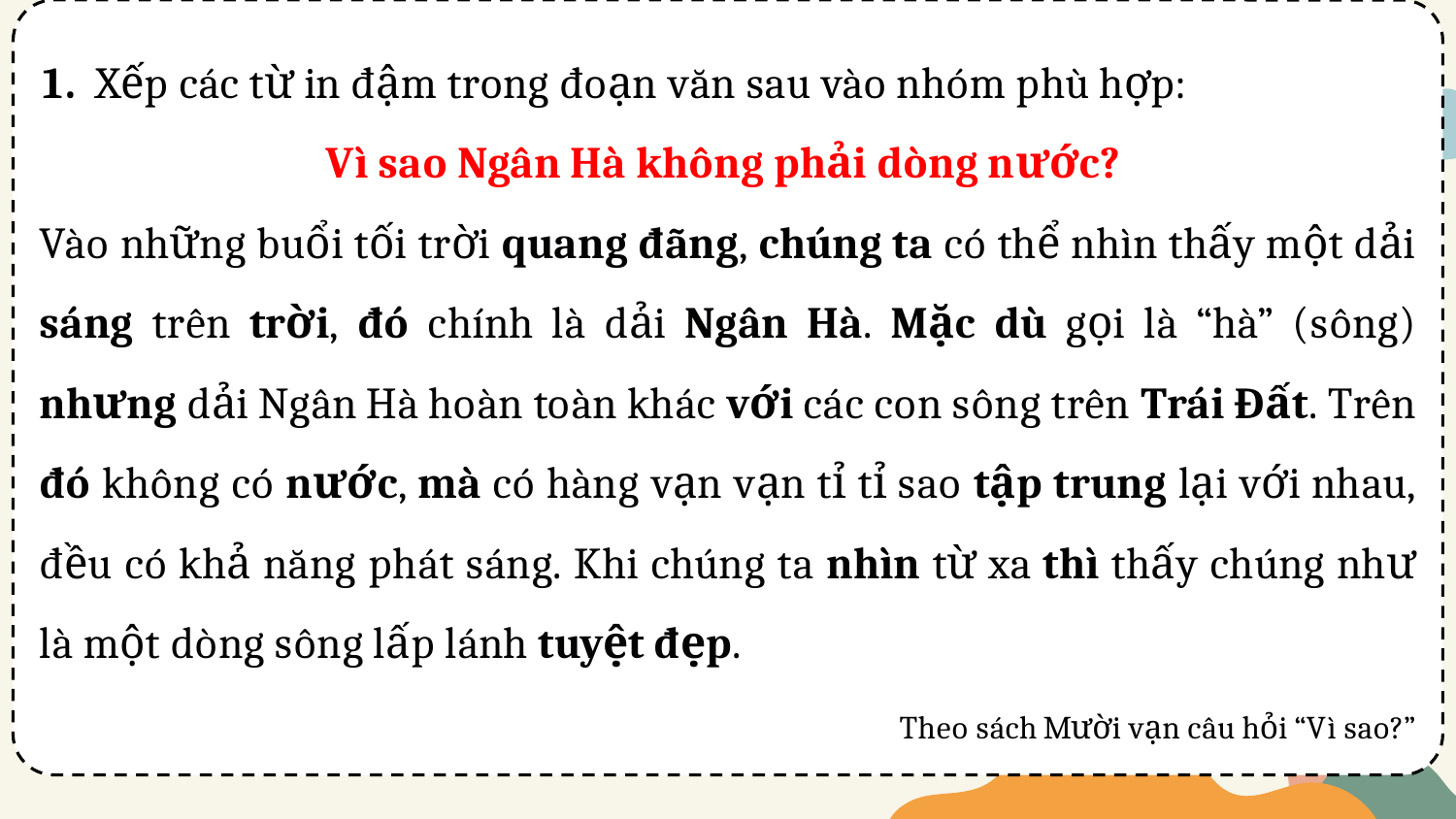

1.  Xếp các từ in đậm trong đoạn văn sau vào nhóm phù hợp:
Vì sao Ngân Hà không phải dòng nước?
Vào những buổi tối trời quang đãng, chúng ta có thể nhìn thấy một dải sáng trên trời, đó chính là dải Ngân Hà. Mặc dù gọi là “hà” (sông) nhưng dải Ngân Hà hoàn toàn khác với các con sông trên Trái Đất. Trên đó không có nước, mà có hàng vạn vạn tỉ tỉ sao tập trung lại với nhau, đều có khả năng phát sáng. Khi chúng ta nhìn từ xa thì thấy chúng như là một dòng sông lấp lánh tuyệt đẹp.
                               Theo sách Mười vạn câu hỏi “Vì sao?”